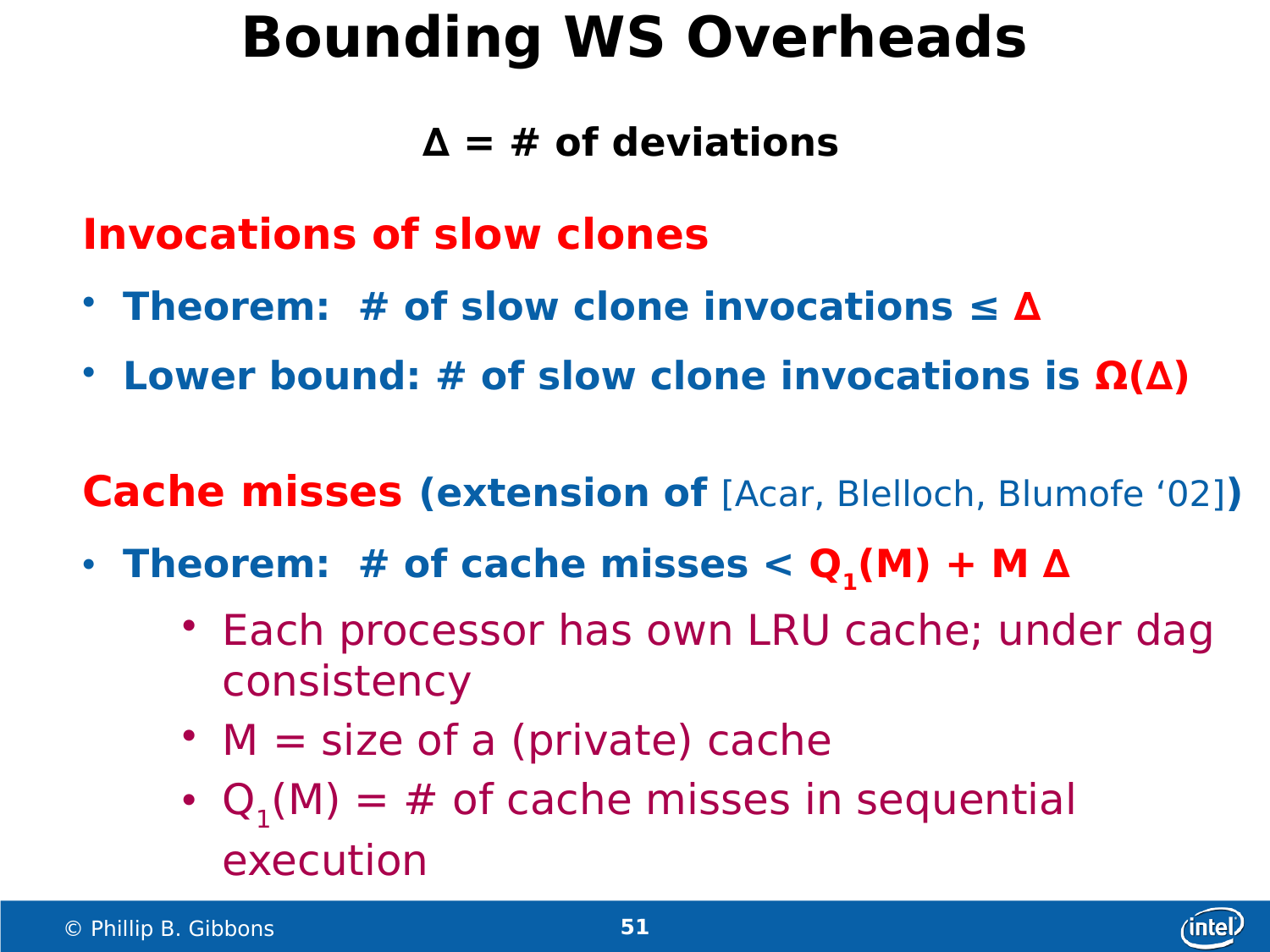

# Bounding WS Overheads
∆ = # of deviations
Invocations of slow clones
Theorem:  # of slow clone invocations ≤ ∆
Lower bound: # of slow clone invocations is Ω(∆)

Cache misses (extension of [Acar, Blelloch, Blumofe ‘02])
Theorem:  # of cache misses < Q1(M) + M ∆
Each processor has own LRU cache; under dag consistency
M = size of a (private) cache
Q1(M) = # of cache misses in sequential execution